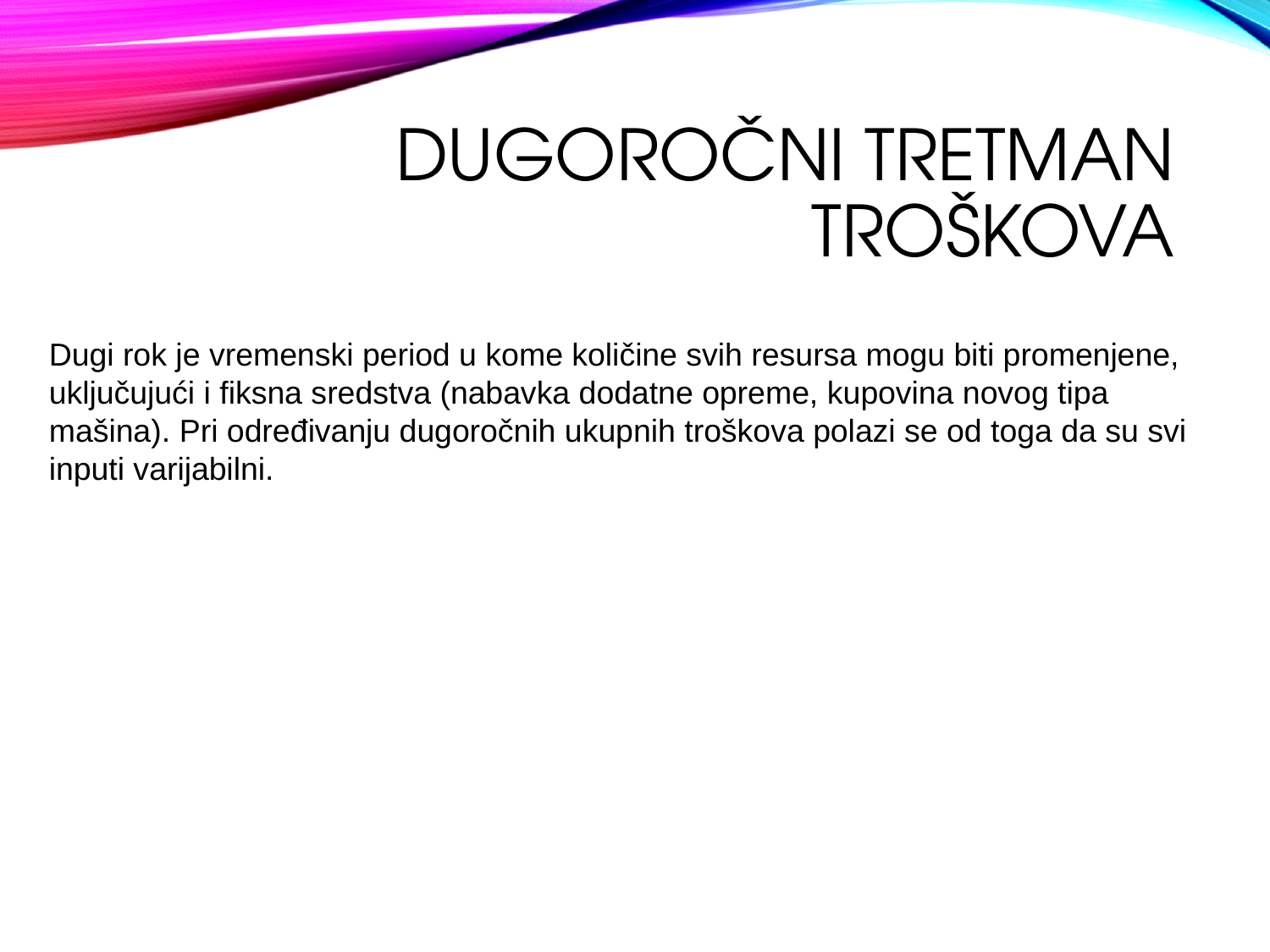

# Dugoročni tretman troškova

Dugi rok je vremenski period u kome količine svih resursa mogu biti promenjene, uključujući i fiksna sredstva (nabavka dodatne opreme, kupovina novog tipa mašina). Pri određivanju dugoročnih ukupnih troškova polazi se od toga da su svi inputi varijabilni.